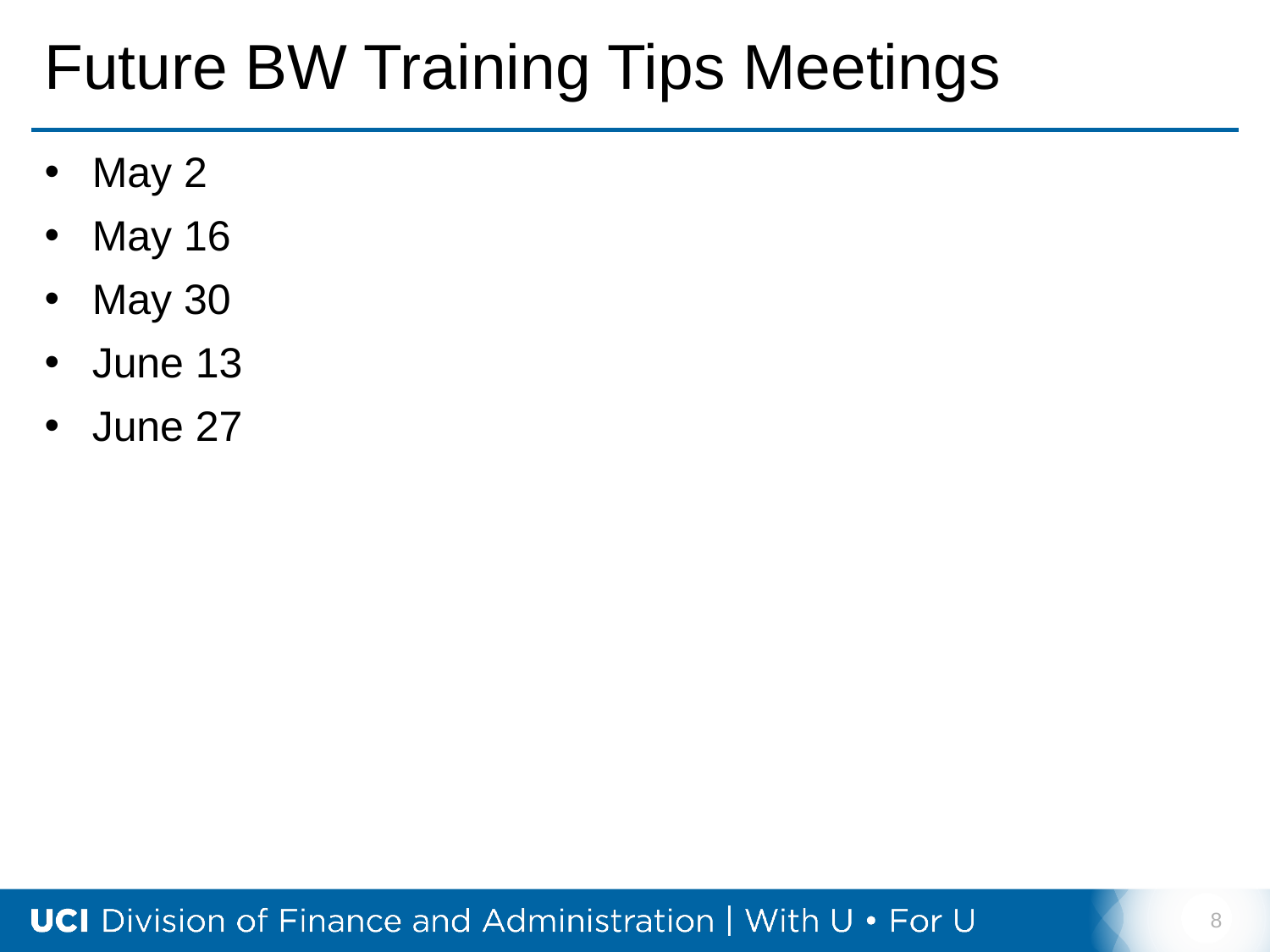

# Future BW Training Tips Meetings
May 2
May 16
May 30
June 13
June 27

8